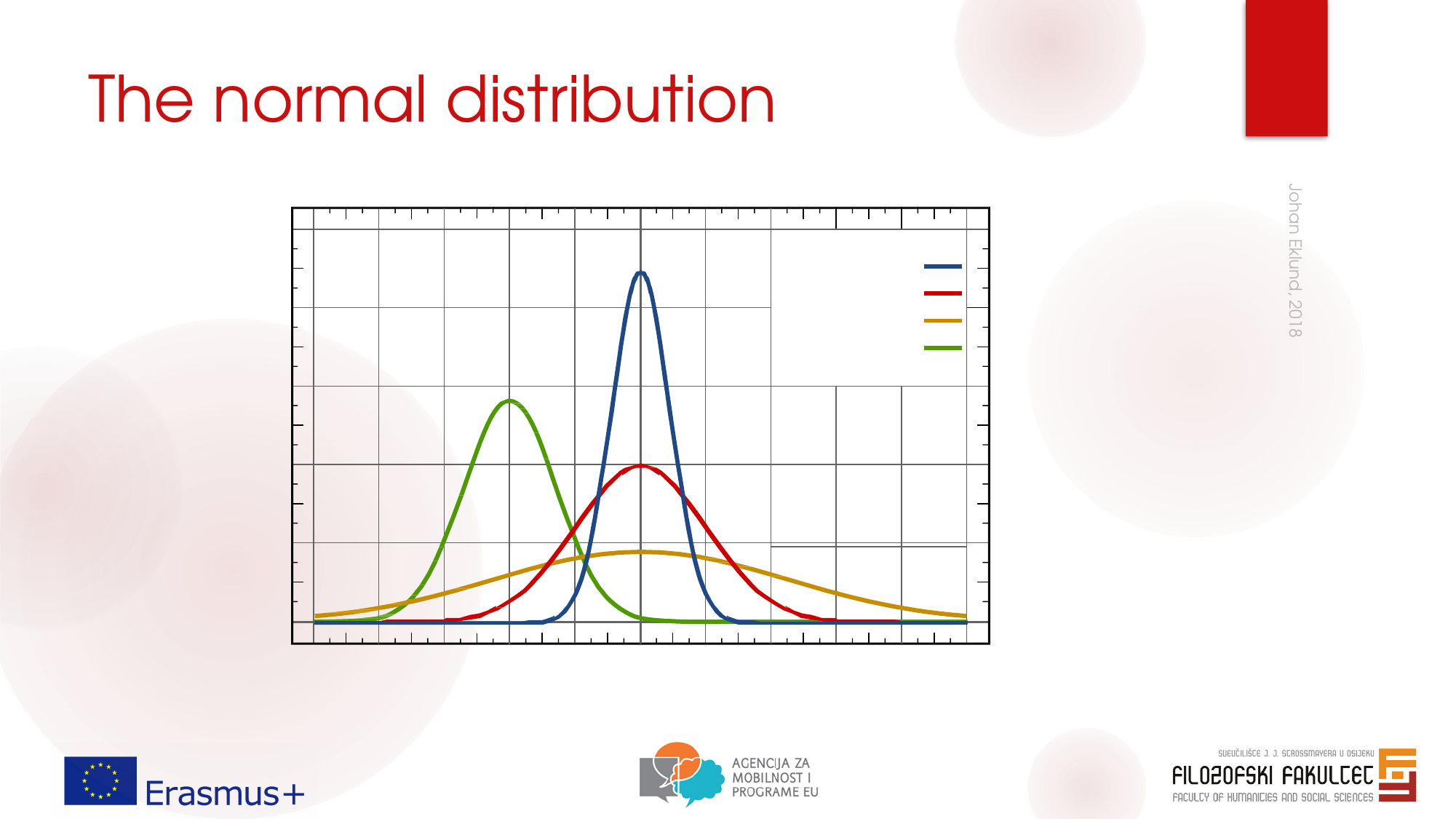

# The normal distribution

Johan Eklund, 2018